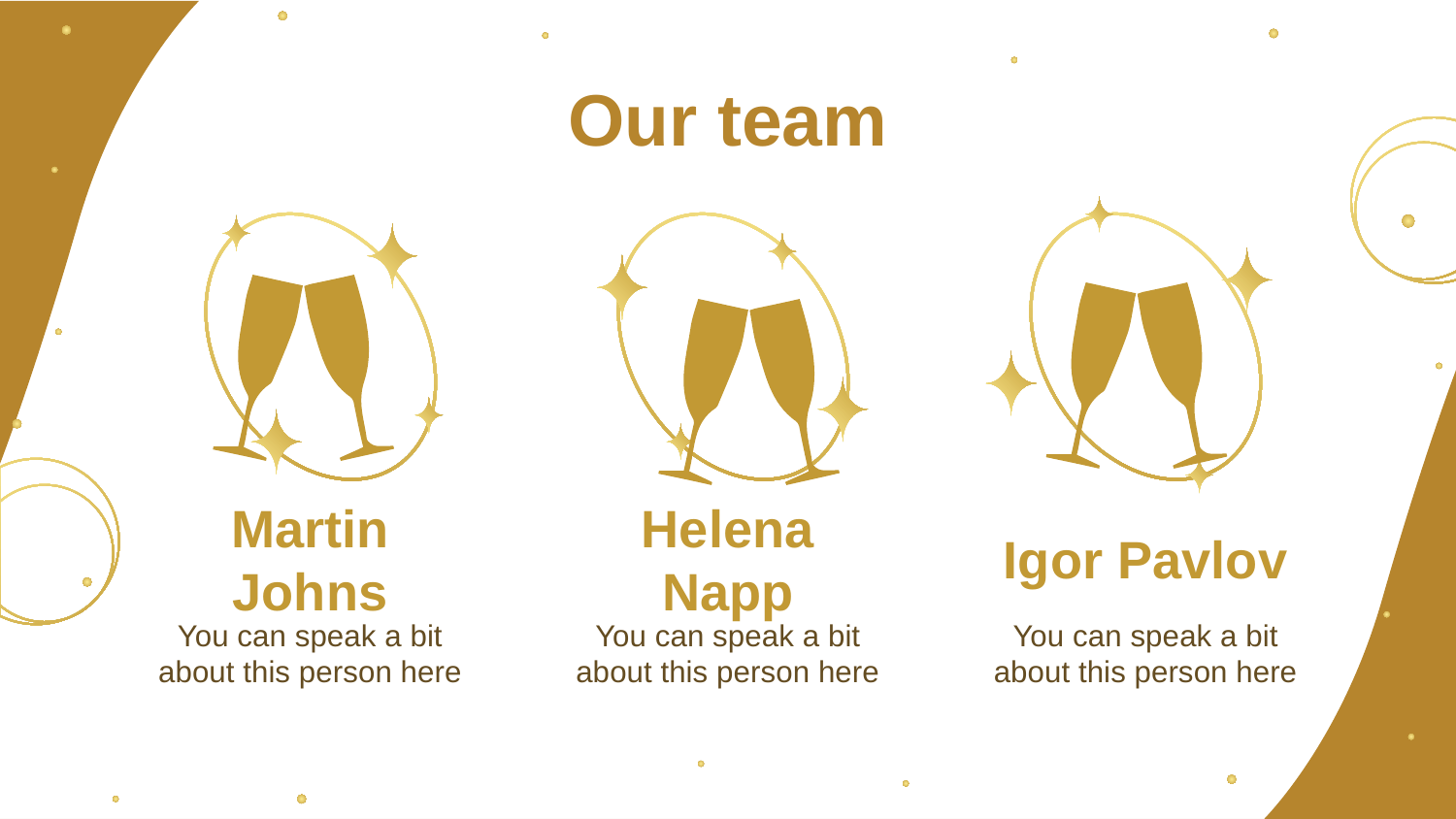

Our team

# Martin Johns
Helena Napp
Igor Pavlov
You can speak a bit about this person here
You can speak a bit about this person here
You can speak a bit about this person here